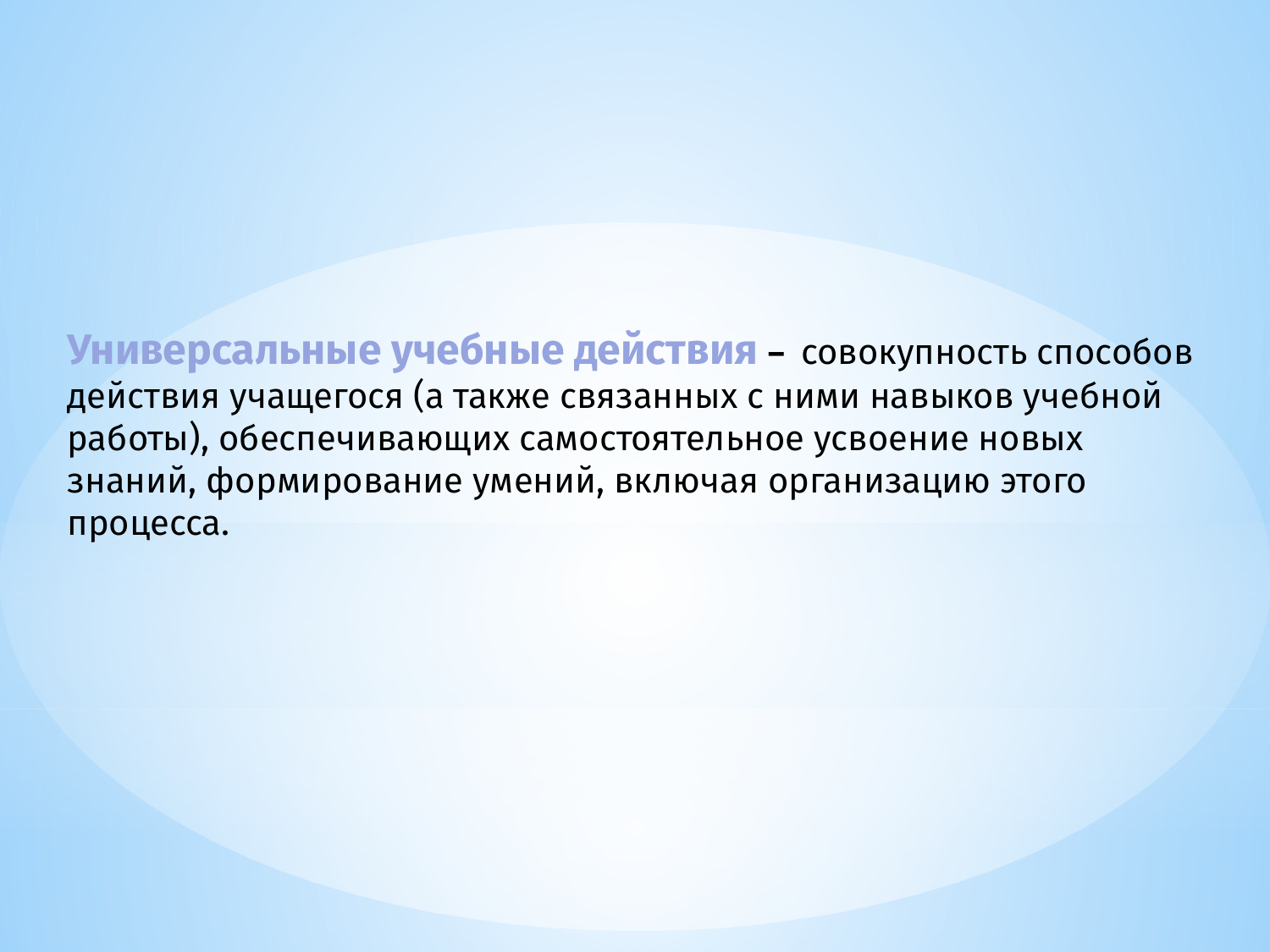

Универсальные учебные действия –  совокупность способов действия учащегося (а также связанных с ними навыков учебной работы), обеспечивающих самостоятельное усвоение новых знаний, формирование умений, включая организацию этого процесса.